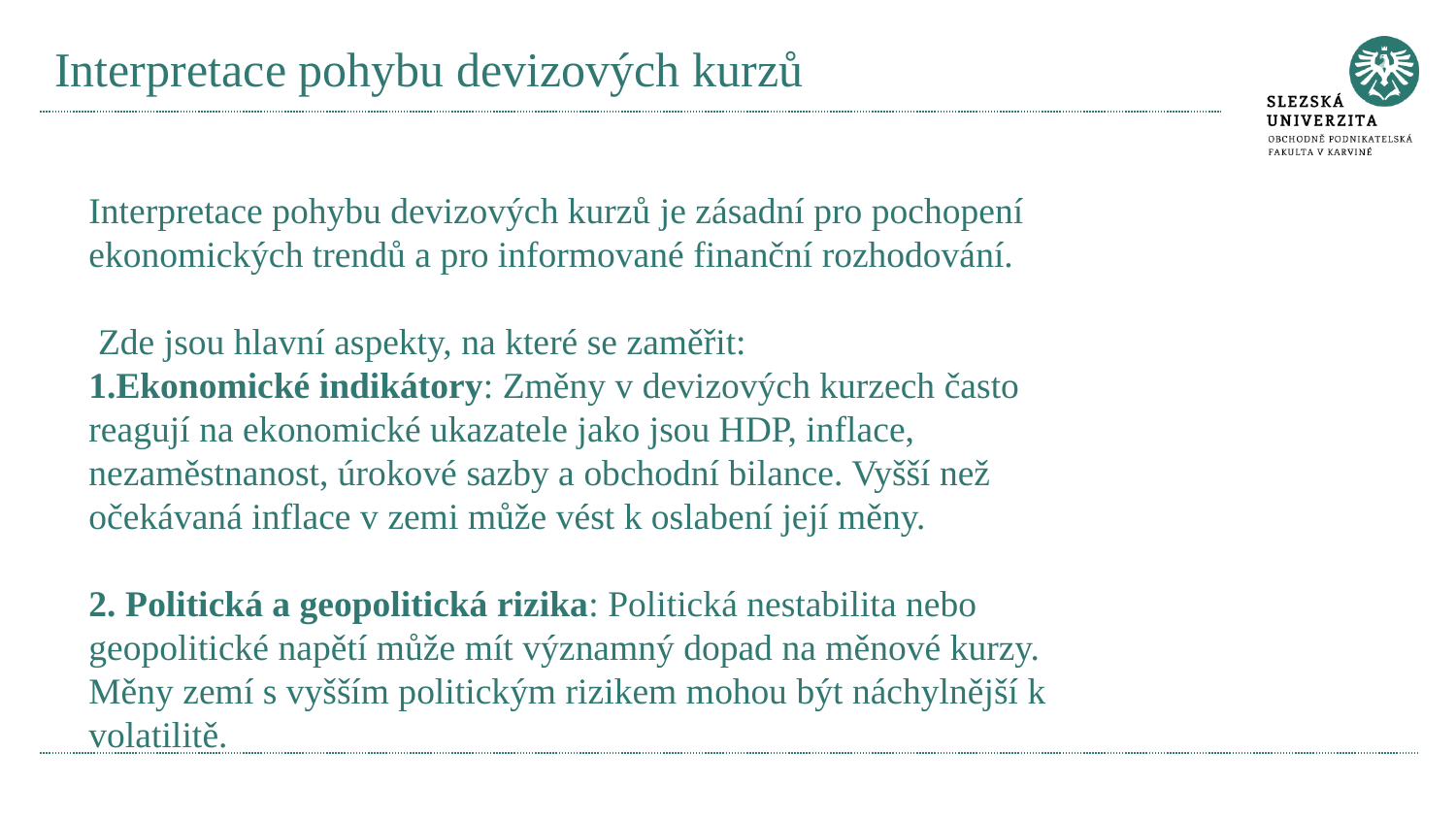

# Interpretace pohybu devizových kurzů
Interpretace pohybu devizových kurzů je zásadní pro pochopení ekonomických trendů a pro informované finanční rozhodování.

 Zde jsou hlavní aspekty, na které se zaměřit:
Ekonomické indikátory: Změny v devizových kurzech často reagují na ekonomické ukazatele jako jsou HDP, inflace, nezaměstnanost, úrokové sazby a obchodní bilance. Vyšší než očekávaná inflace v zemi může vést k oslabení její měny.

2. Politická a geopolitická rizika: Politická nestabilita nebo geopolitické napětí může mít významný dopad na měnové kurzy. Měny zemí s vyšším politickým rizikem mohou být náchylnější k volatilitě.